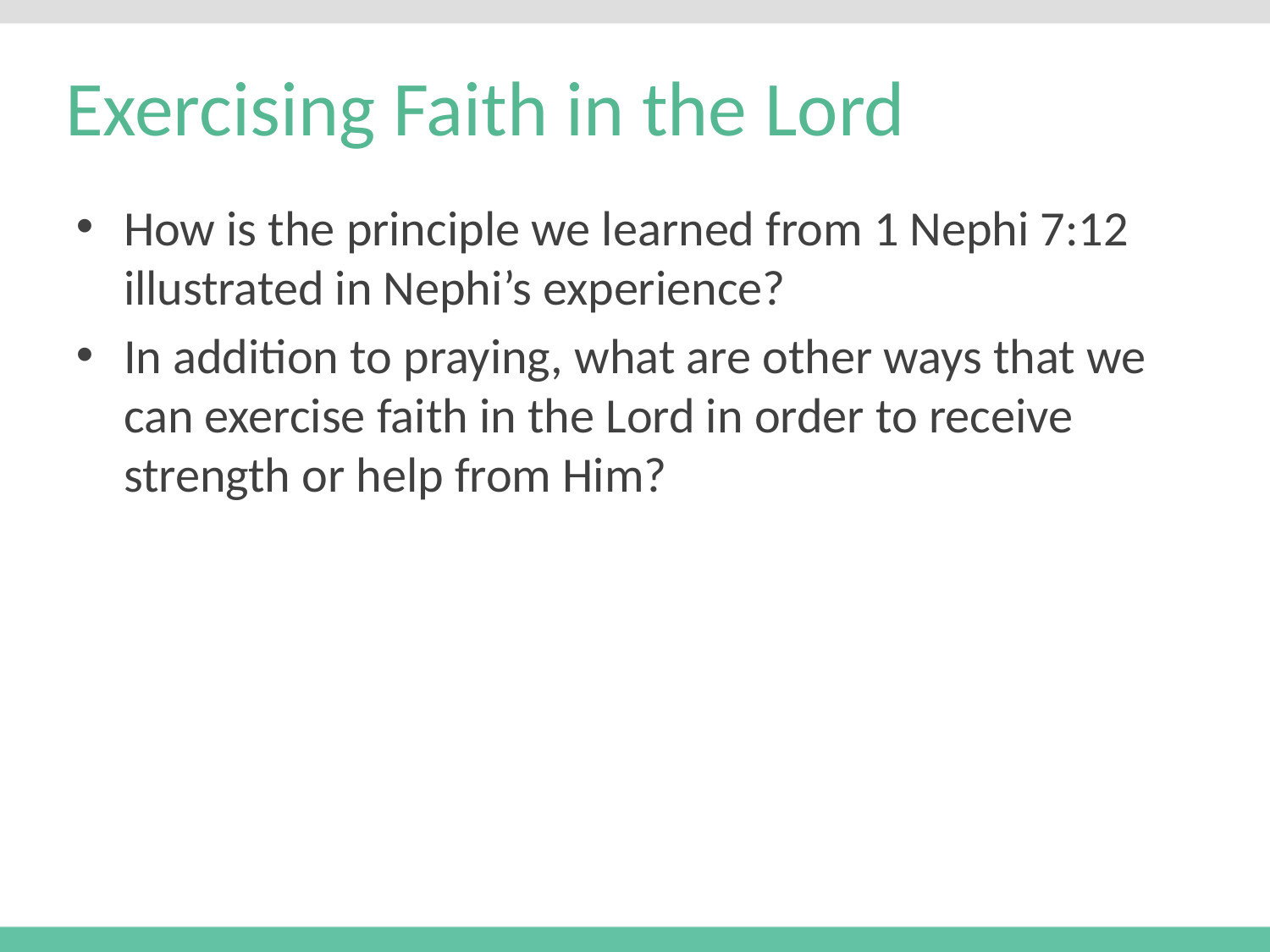

# Exercising Faith in the Lord
How is the principle we learned from 1 Nephi 7:12 illustrated in Nephi’s experience?
In addition to praying, what are other ways that we can exercise faith in the Lord in order to receive strength or help from Him?